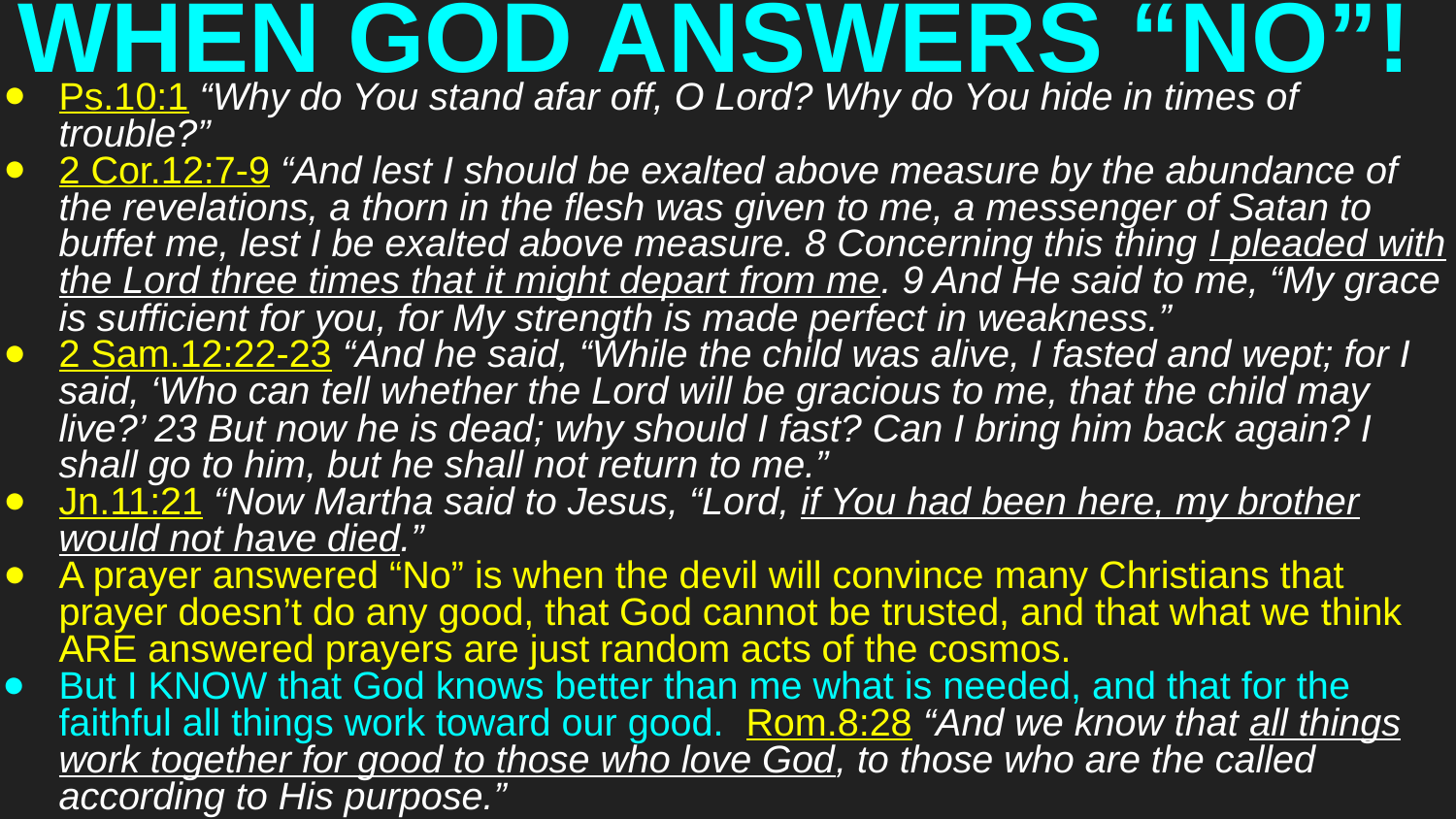

# WHEN GOD ANSWERS “NO”!
Ps.10:1 “Why do You stand afar off, O Lord? Why do You hide in times of trouble?”
2 Cor.12:7-9 “And lest I should be exalted above measure by the abundance of the revelations, a thorn in the flesh was given to me, a messenger of Satan to buffet me, lest I be exalted above measure. 8 Concerning this thing I pleaded with the Lord three times that it might depart from me. 9 And He said to me, “My grace is sufficient for you, for My strength is made perfect in weakness.”
2 Sam.12:22-23 “And he said, “While the child was alive, I fasted and wept; for I said, ‘Who can tell whether the Lord will be gracious to me, that the child may live?’ 23 But now he is dead; why should I fast? Can I bring him back again? I shall go to him, but he shall not return to me.”
Jn.11:21 “Now Martha said to Jesus, “Lord, if You had been here, my brother would not have died.”
A prayer answered “No” is when the devil will convince many Christians that prayer doesn’t do any good, that God cannot be trusted, and that what we think ARE answered prayers are just random acts of the cosmos.
But I KNOW that God knows better than me what is needed, and that for the faithful all things work toward our good.  Rom.8:28 “And we know that all things work together for good to those who love God, to those who are the called according to His purpose.”